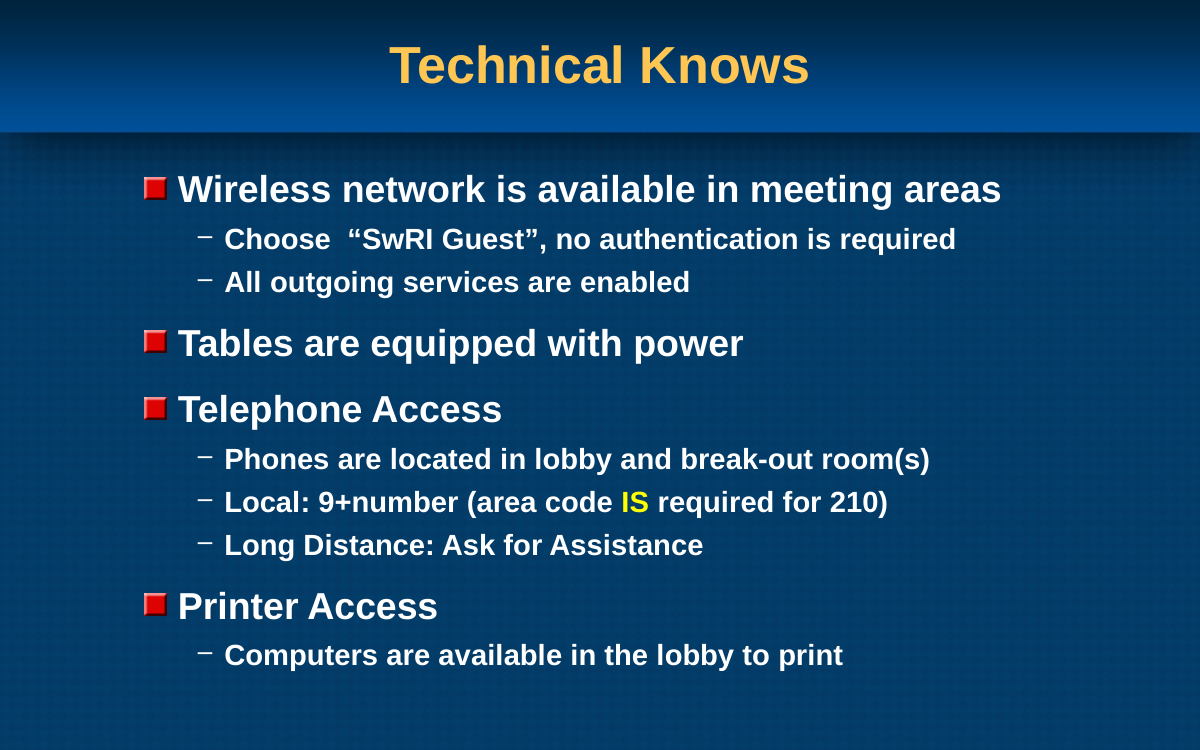

# Technical Knows
Wireless network is available in meeting areas
Choose  “SwRI Guest”, no authentication is required
All outgoing services are enabled
Tables are equipped with power
Telephone Access
Phones are located in lobby and break-out room(s)
Local: 9+number (area code IS required for 210)
Long Distance: Ask for Assistance
Printer Access
Computers are available in the lobby to print